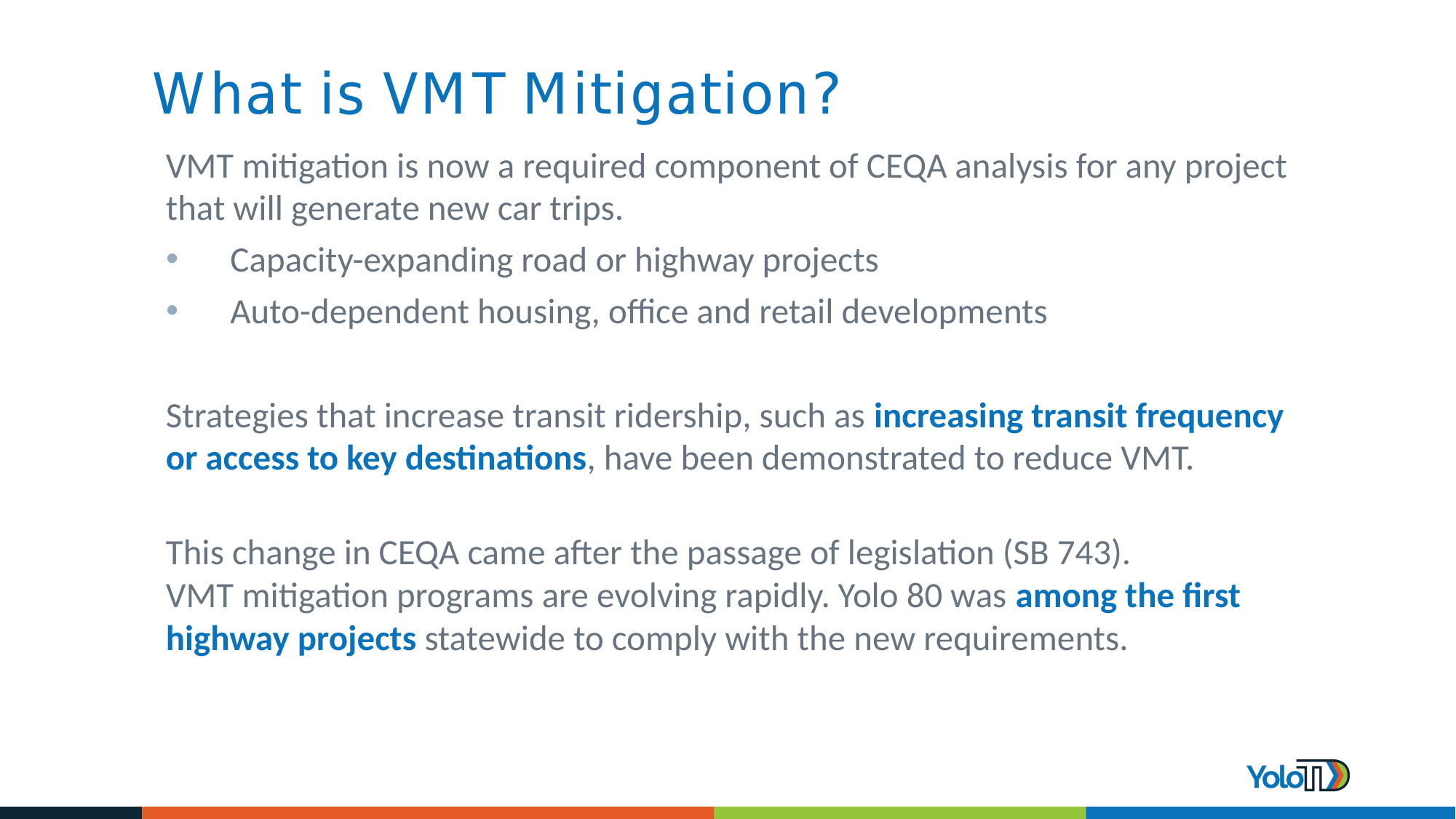

# What is VMT Mitigation?
VMT mitigation is now a required component of CEQA analysis for any project that will generate new car trips.
Capacity-expanding road or highway projects
Auto-dependent housing, office and retail developments

Strategies that increase transit ridership, such as increasing transit frequency or access to key destinations, have been demonstrated to reduce VMT.
This change in CEQA came after the passage of legislation (SB 743).
VMT mitigation programs are evolving rapidly. Yolo 80 was among the first highway projects statewide to comply with the new requirements.